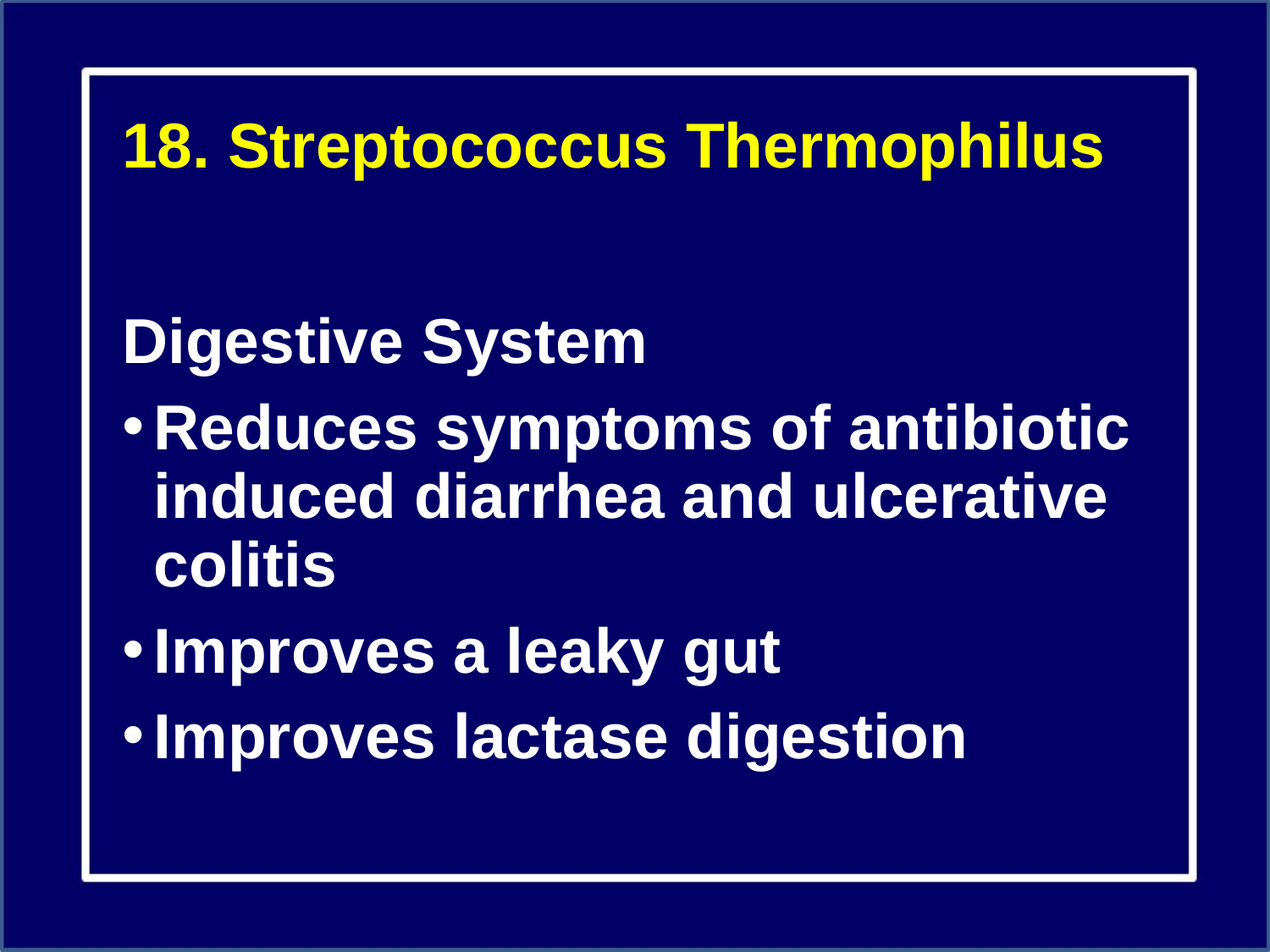

# 18. Streptococcus Thermophilus
Digestive System
Reduces symptoms of antibiotic induced diarrhea and ulcerative colitis
Improves a leaky gut
Improves lactase digestion